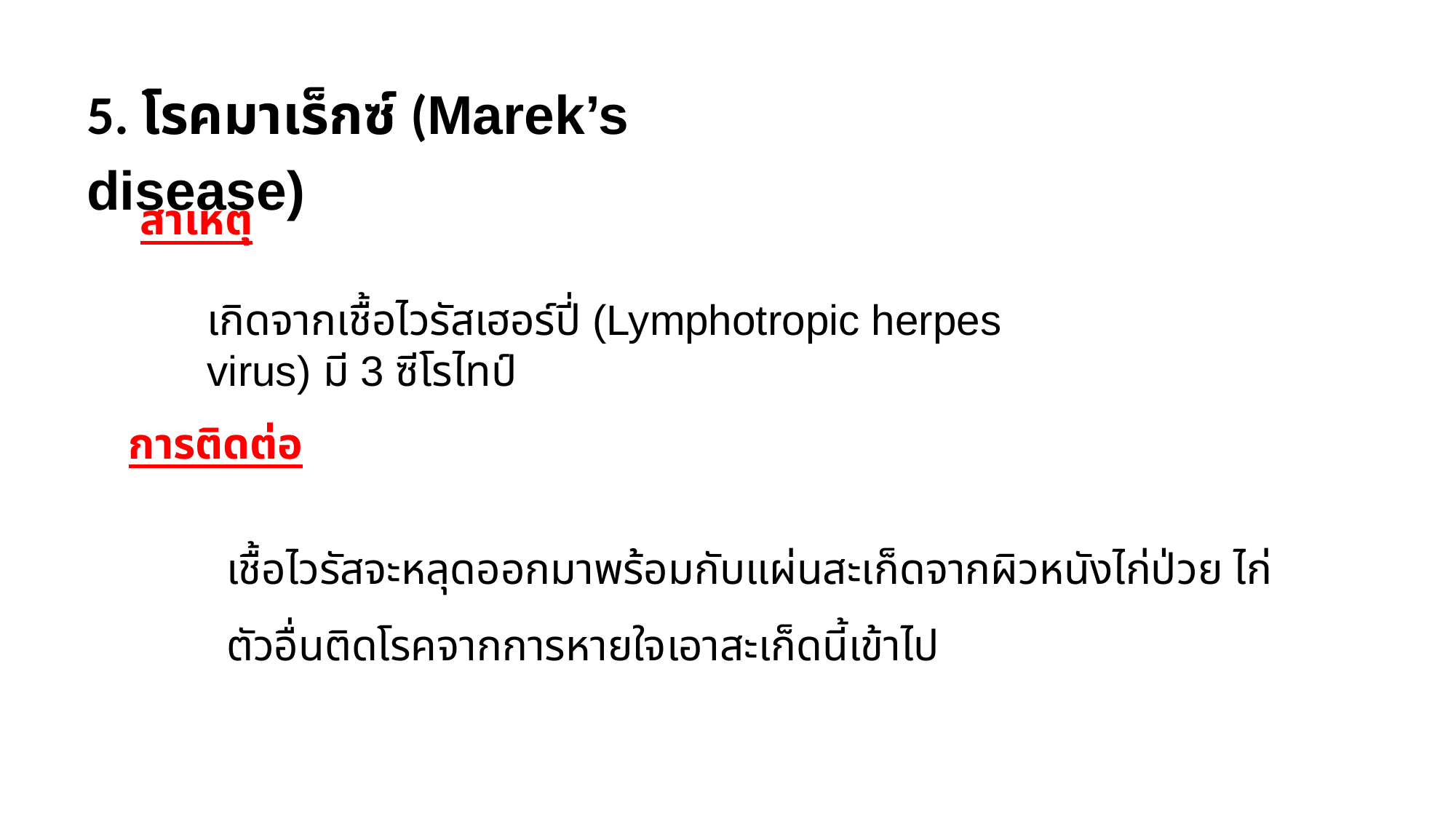

5. โรคมาเร็กซ์ (Marek’s disease)
สาเหตุ
เกิดจากเชื้อไวรัสเฮอร์ปี่ (Lymphotropic herpes virus) มี 3 ซีโรไทป์
การติดต่อ
เชื้อไวรัสจะหลุดออกมาพร้อมกับแผ่นสะเก็ดจากผิวหนังไก่ป่วย ไก่ตัวอื่นติดโรคจากการหายใจเอาสะเก็ดนี้เข้าไป